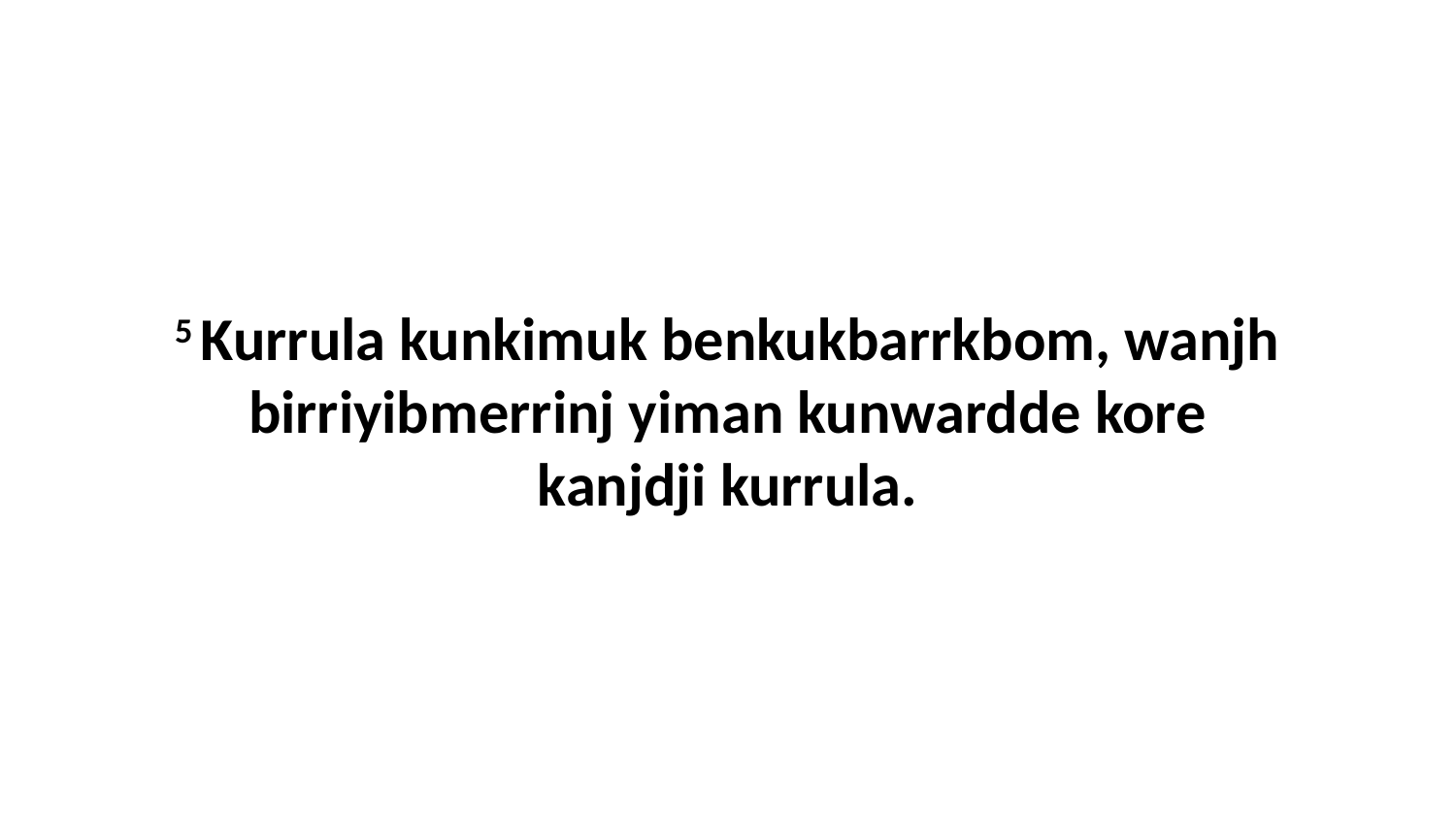

5 Kurrula kunkimuk benkukbarrkbom, wanjh birriyibmerrinj yiman kunwardde kore kanjdji kurrula.